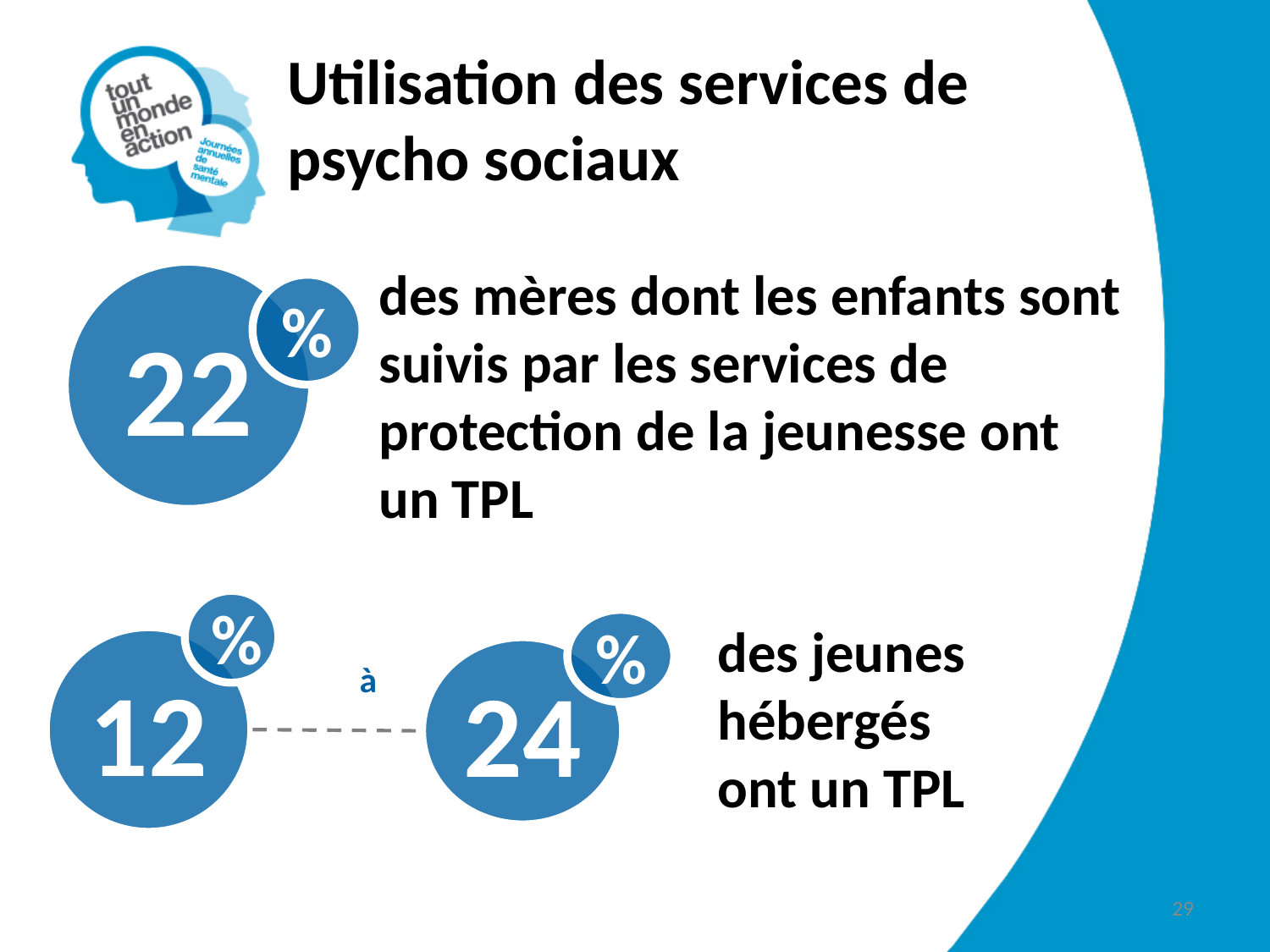

# Utilisation des services de psycho sociaux
des mères dont les enfants sont suivis par les services de protection de la jeunesse ont un TPL
22
%
%
%
des jeunes
hébergés
ont un TPL

12
24
à
29